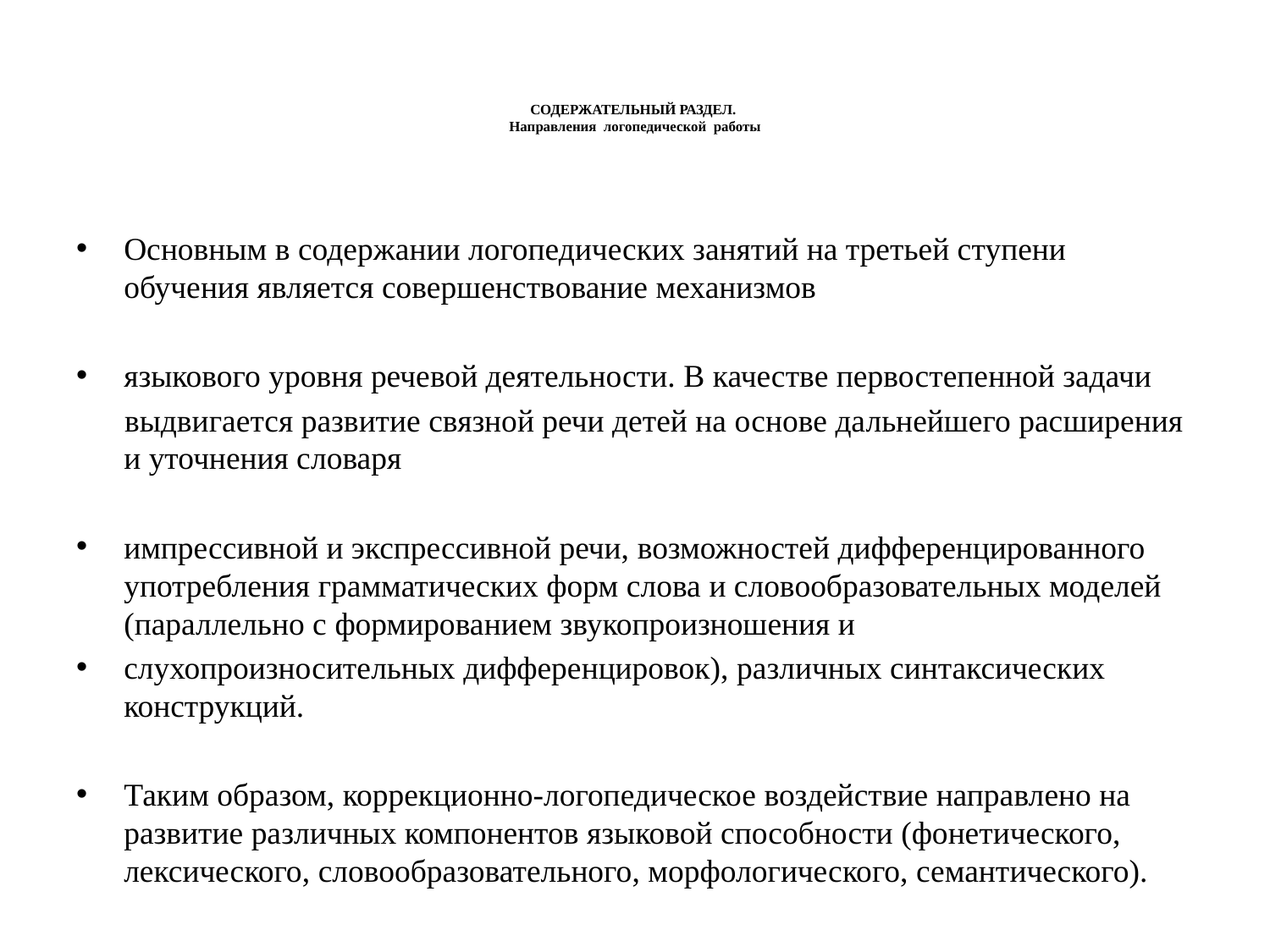

# СОДЕРЖАТЕЛЬНЫЙ РАЗДЕЛ. Направления  логопедической  работы
Основным в содержании логопедических занятий на третьей ступени обучения является совершенствование механизмов

языкового уровня речевой деятельности. В качестве первостепенной задачи
      выдвигается развитие связной речи детей на основе дальнейшего расширения и уточнения словаря

импрессивной и экспрессивной речи, возможностей дифференцированного употребления грамматических форм слова и словообразовательных моделей (параллельно с формированием звукопроизношения и
слухопроизносительных дифференцировок), различных синтаксических конструкций.

Таким образом, коррекционно-логопедическое воздействие направлено на развитие различных компонентов языковой способности (фонетического, лексического, словообразовательного, морфологического, семантического).